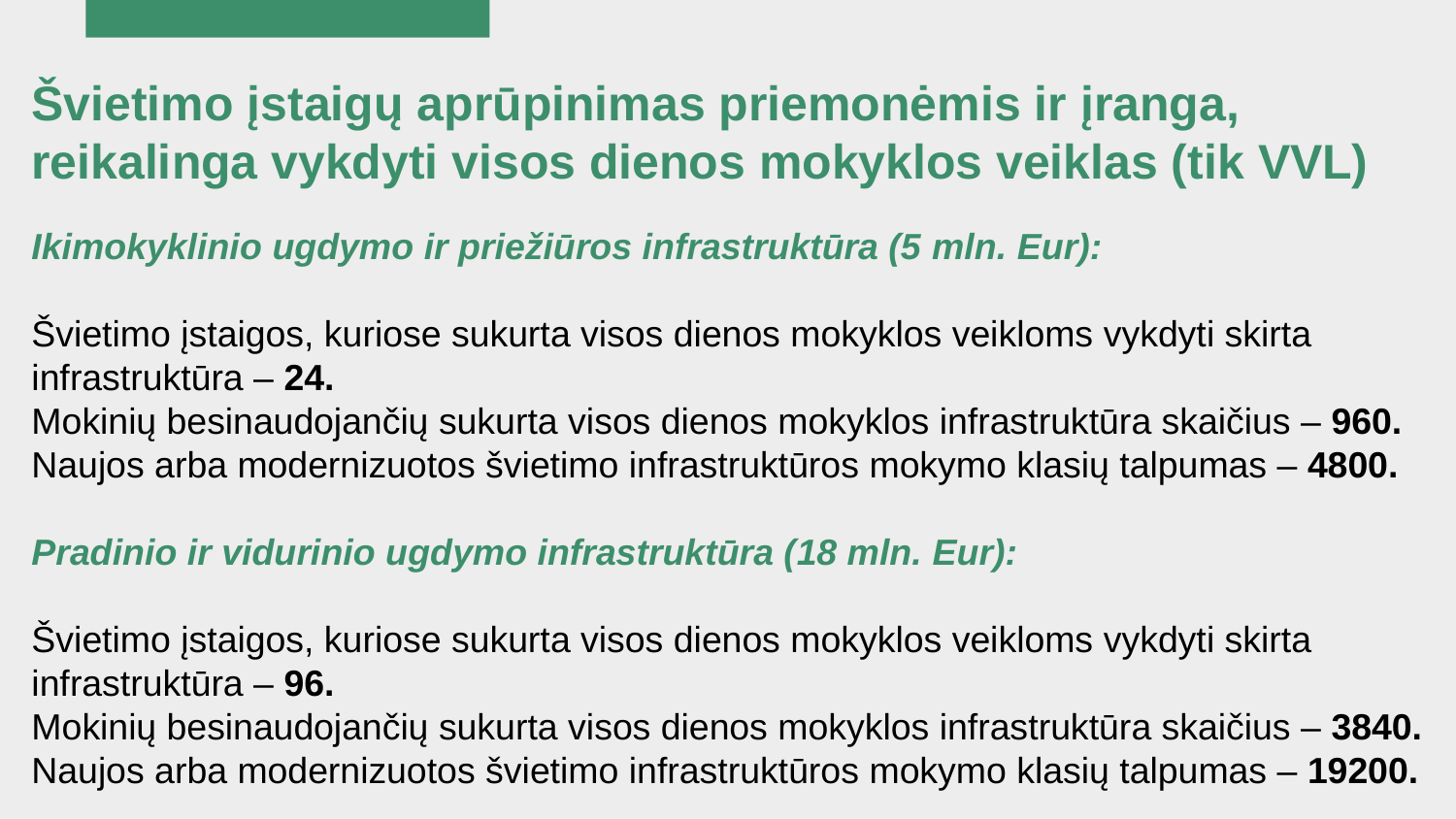

Švietimo įstaigų aprūpinimas priemonėmis ir įranga, reikalinga vykdyti visos dienos mokyklos veiklas (tik VVL)
Ikimokyklinio ugdymo ir priežiūros infrastruktūra (5 mln. Eur):
Švietimo įstaigos, kuriose sukurta visos dienos mokyklos veikloms vykdyti skirta infrastruktūra – 24.
Mokinių besinaudojančių sukurta visos dienos mokyklos infrastruktūra skaičius – 960.
Naujos arba modernizuotos švietimo infrastruktūros mokymo klasių talpumas – 4800.
Pradinio ir vidurinio ugdymo infrastruktūra (18 mln. Eur):
Švietimo įstaigos, kuriose sukurta visos dienos mokyklos veikloms vykdyti skirta infrastruktūra – 96.
Mokinių besinaudojančių sukurta visos dienos mokyklos infrastruktūra skaičius – 3840.
Naujos arba modernizuotos švietimo infrastruktūros mokymo klasių talpumas – 19200.